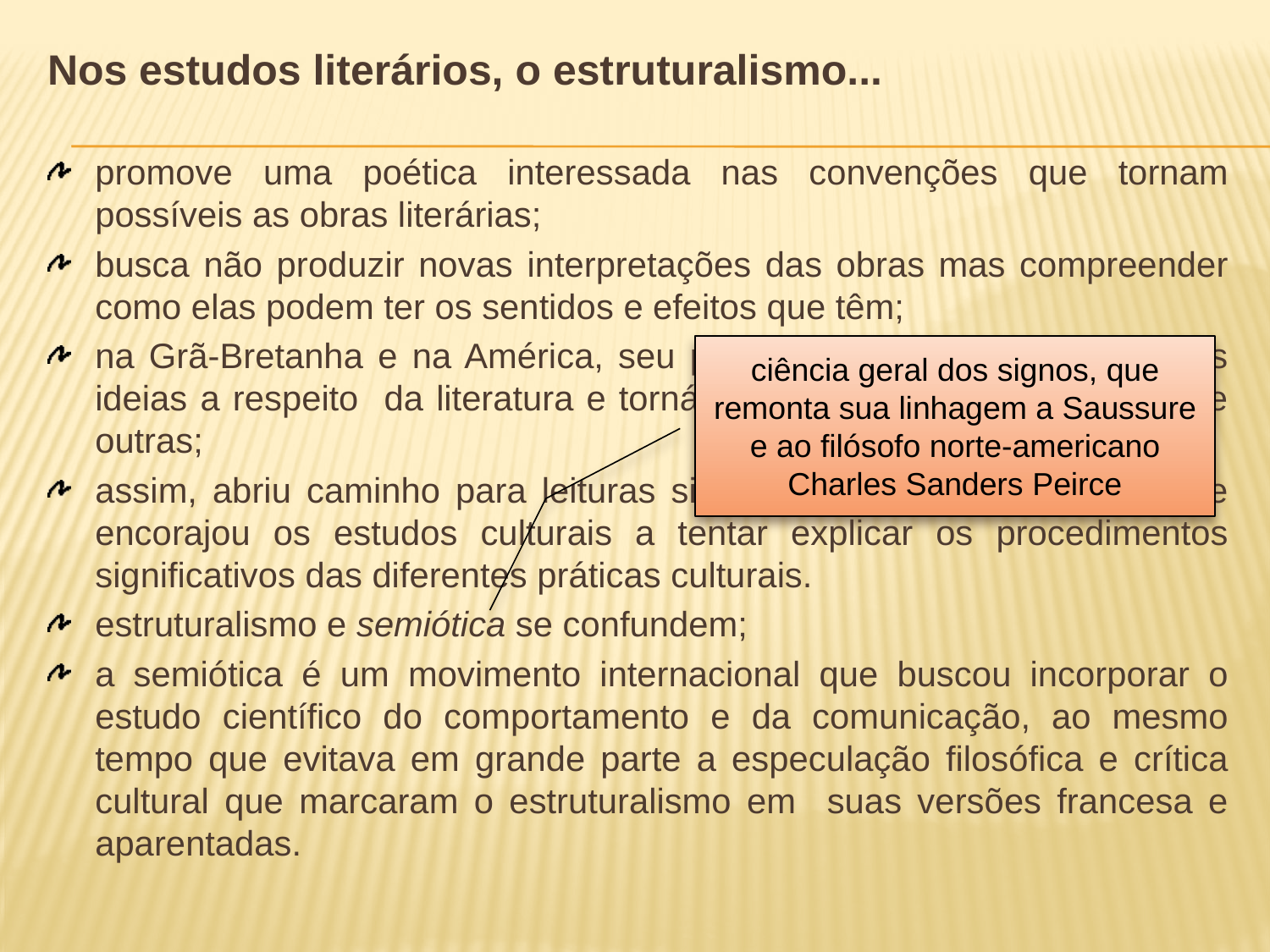

Nos estudos literários, o estruturalismo...

promove uma poética interessada nas convenções que tornam possíveis as obras literárias;
busca não produzir novas interpretações das obras mas compreender como elas podem ter os sentidos e efeitos que têm;
na Grã-Bretanha e na América, seu principal efeito foi oferecer novas ideias a respeito  da literatura e torná-la uma prática significativa entre outras;
assim, abriu caminho para leituras sintomáticas das obras literárias e encorajou os estudos culturais a tentar explicar os procedimentos significativos das diferentes práticas culturais.
estruturalismo e semiótica se confundem;
a semiótica é um movimento internacional que buscou incorporar o estudo científico do comportamento e da comunicação, ao mesmo tempo que evitava em grande parte a especulação filosófica e crítica cultural que marcaram o estruturalismo em  suas versões francesa e aparentadas.
ciência geral dos signos, que remonta sua linhagem a Saussure e ao filósofo norte-americano Charles Sanders Peirce